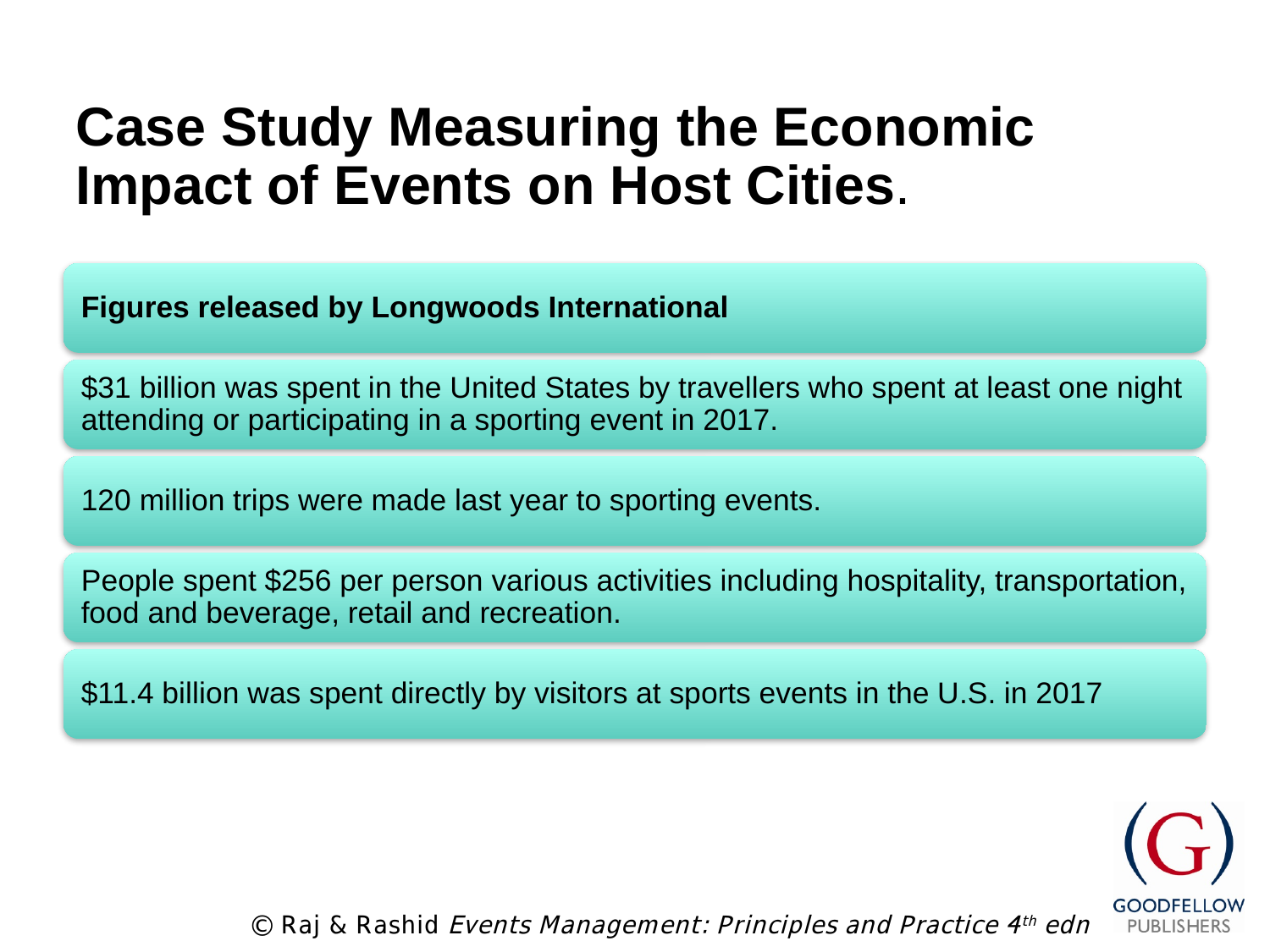

# Case Study Measuring the Economic Impact of Events on Host Cities.
Figures released by Longwoods International
$31 billion was spent in the United States by travellers who spent at least one night attending or participating in a sporting event in 2017.
120 million trips were made last year to sporting events.
People spent $256 per person various activities including hospitality, transportation, food and beverage, retail and recreation.
$11.4 billion was spent directly by visitors at sports events in the U.S. in 2017